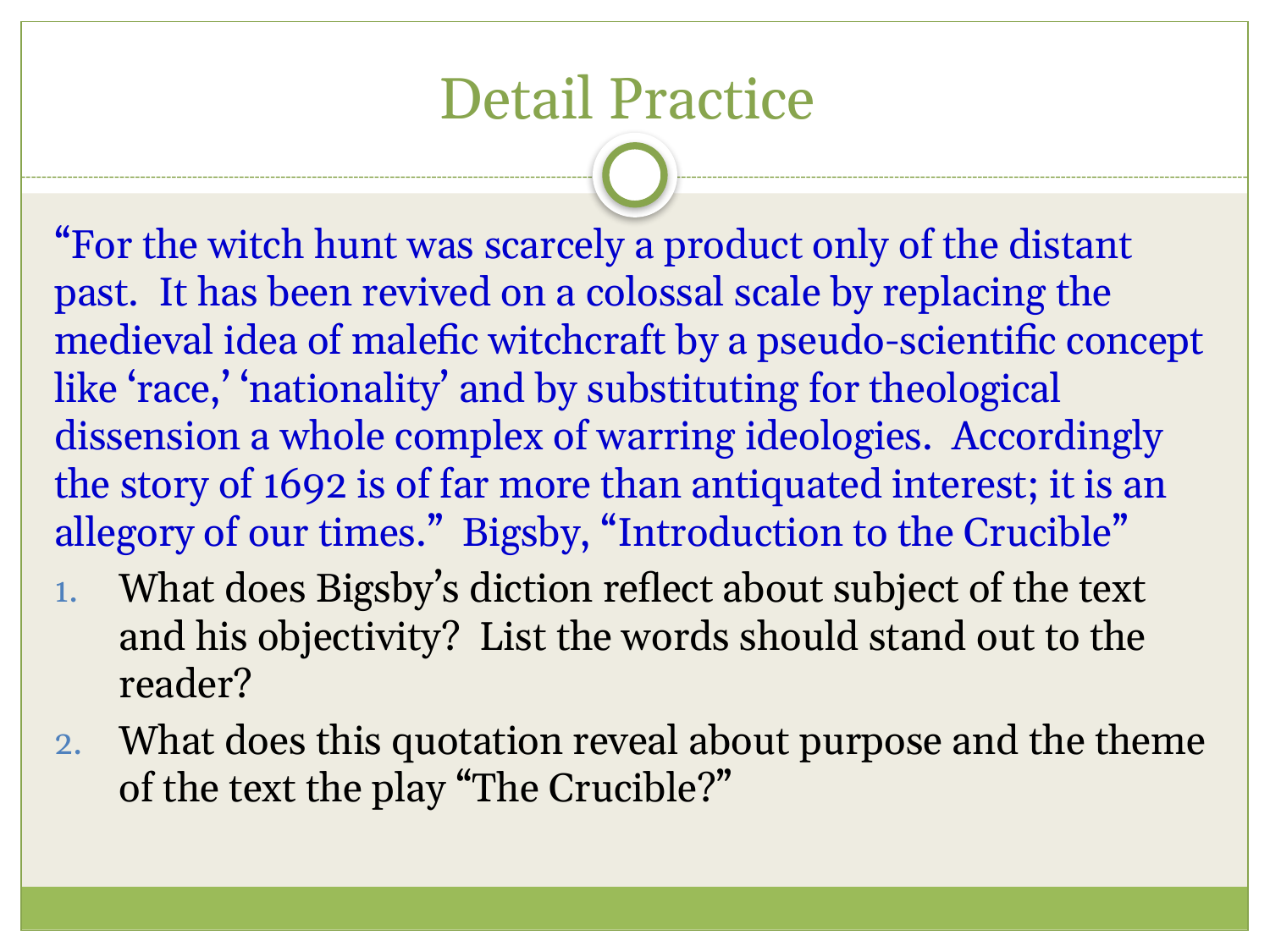

# Detail Practice
“For the witch hunt was scarcely a product only of the distant past.  It has been revived on a colossal scale by replacing the medieval idea of malefic witchcraft by a pseudo-scientific concept like ‘race,’ ‘nationality’ and by substituting for theological dissension a whole complex of warring ideologies.  Accordingly the story of 1692 is of far more than antiquated interest; it is an allegory of our times.”  Bigsby, “Introduction to the Crucible”
What does Bigsby’s diction reflect about subject of the text and his objectivity?  List the words should stand out to the reader?
What does this quotation reveal about purpose and the theme of the text the play “The Crucible?”